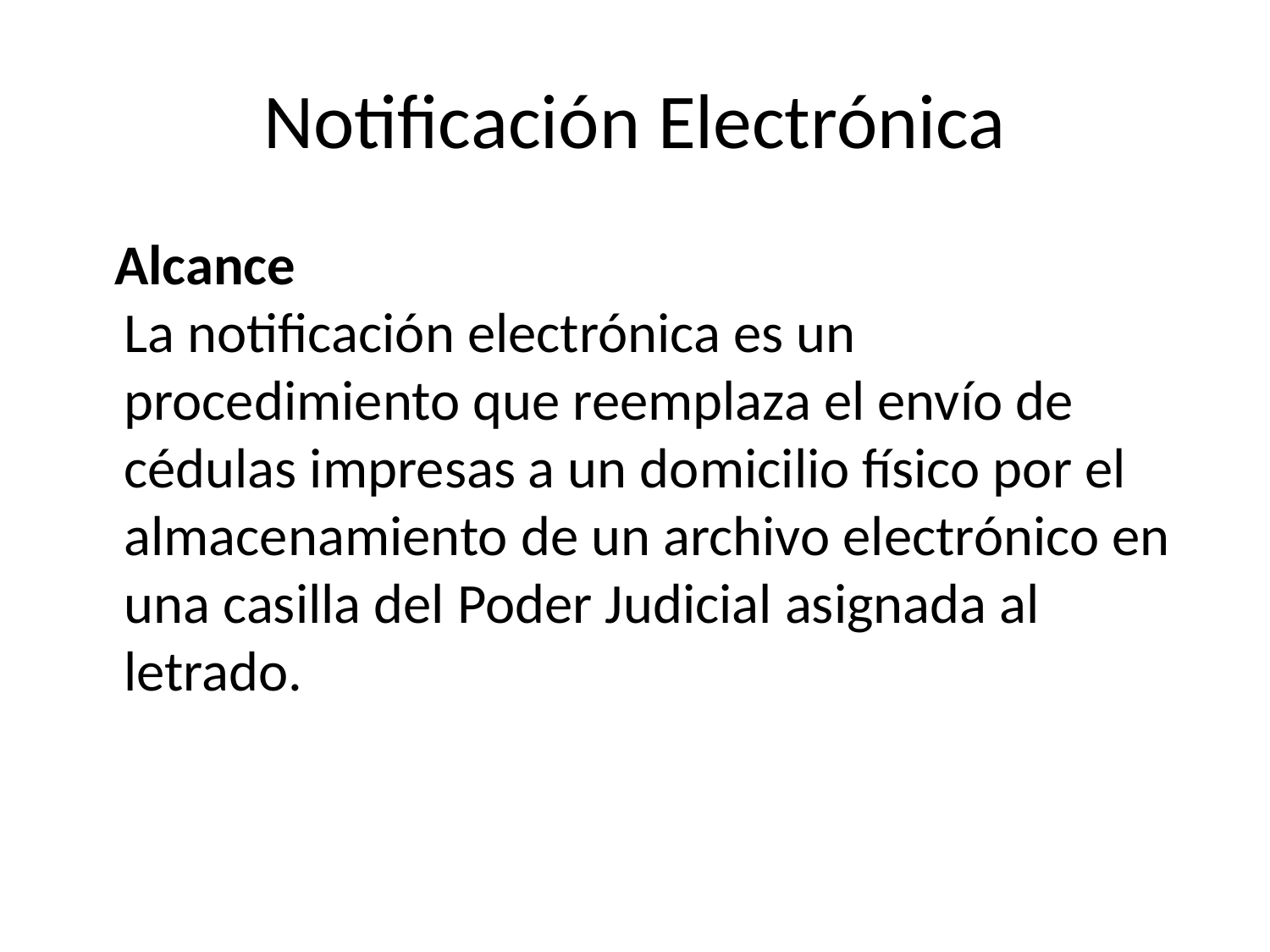

# Notificación Electrónica
   Alcance
La notificación electrónica es un procedimiento que reemplaza el envío de cédulas impresas a un domicilio físico por el almacenamiento de un archivo electrónico en una casilla del Poder Judicial asignada al letrado.